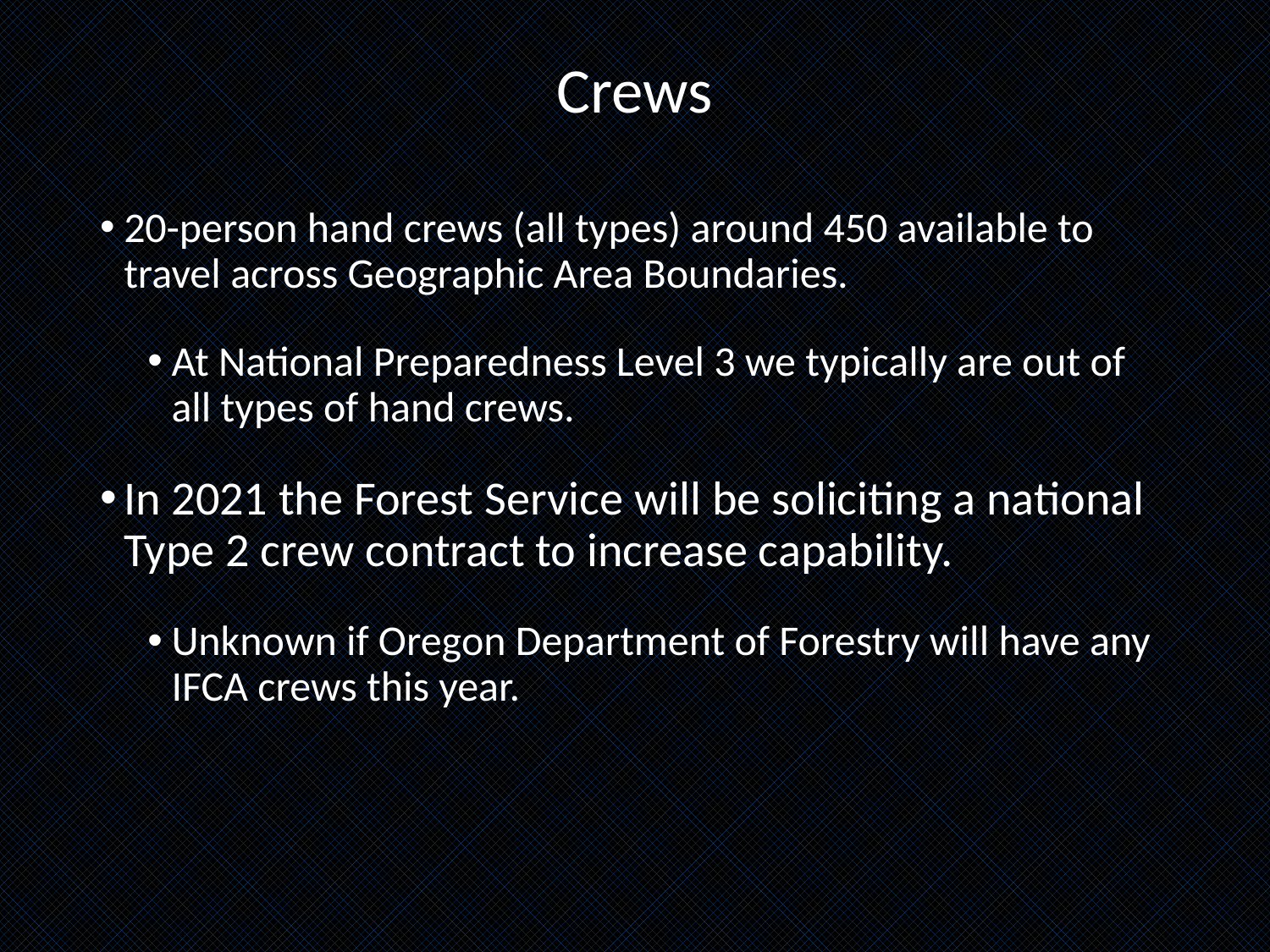

# Crews
20-person hand crews (all types) around 450 available to travel across Geographic Area Boundaries.

At National Preparedness Level 3 we typically are out of all types of hand crews.

In 2021 the Forest Service will be soliciting a national Type 2 crew contract to increase capability.

Unknown if Oregon Department of Forestry will have any IFCA crews this year.